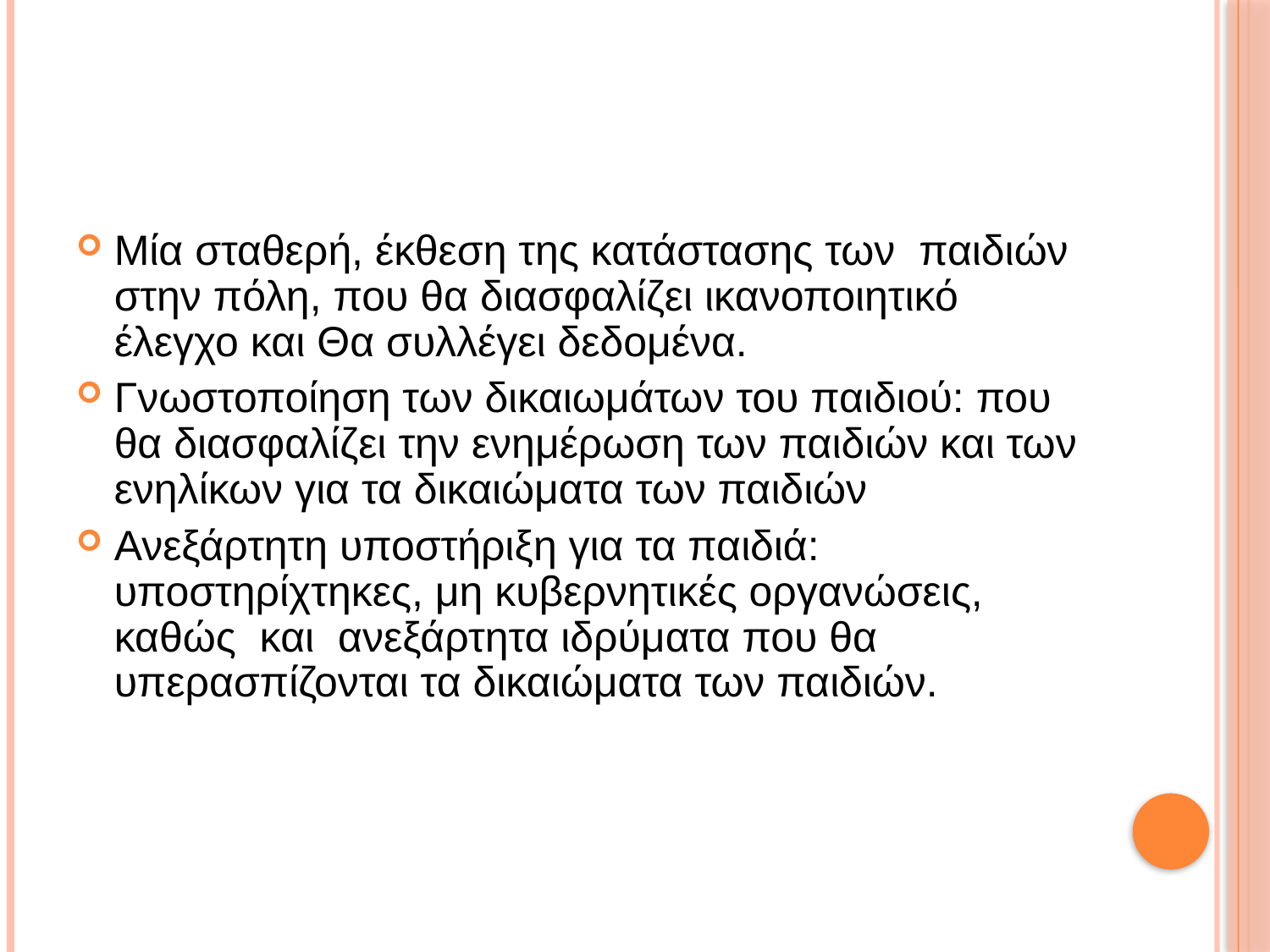

Μία σταθερή, έκθεση της κατάστασης των  παιδιών στην πόλη, που θα διασφαλίζει ικανοποιητικό έλεγχο και Θα συλλέγει δεδομένα.
Γνωστοποίηση των δικαιωμάτων του παιδιού: που θα διασφαλίζει την ενημέρωση των παιδιών και των ενηλίκων για τα δικαιώματα των παιδιών
Ανεξάρτητη υποστήριξη για τα παιδιά: υποστηρίχτηκες, μη κυβερνητικές οργανώσεις, καθώς  και  ανεξάρτητα ιδρύματα που θα υπερασπίζονται τα δικαιώματα των παιδιών.